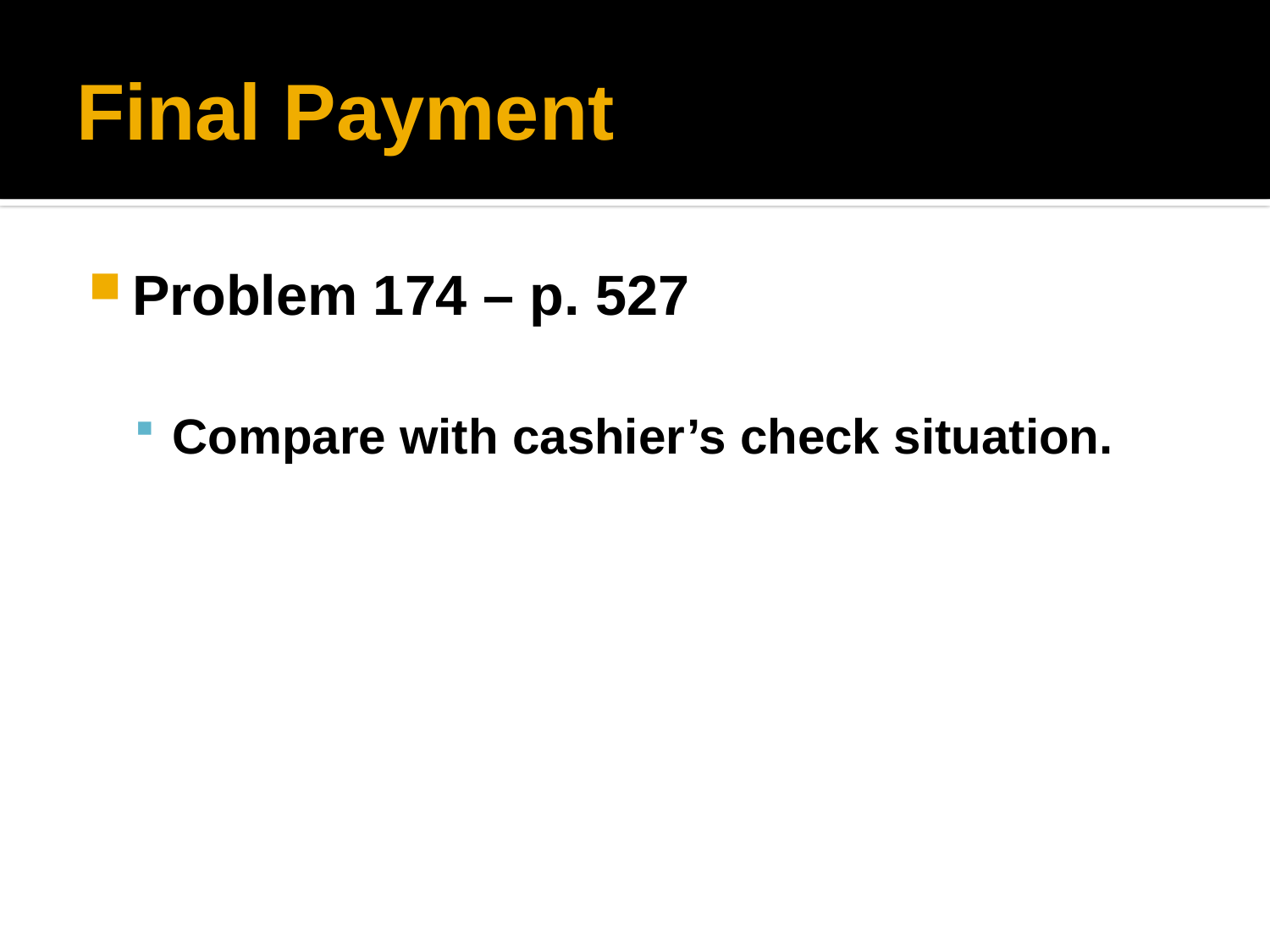

# Final Payment
Problem 174 – p. 527

Compare with cashier’s check situation.